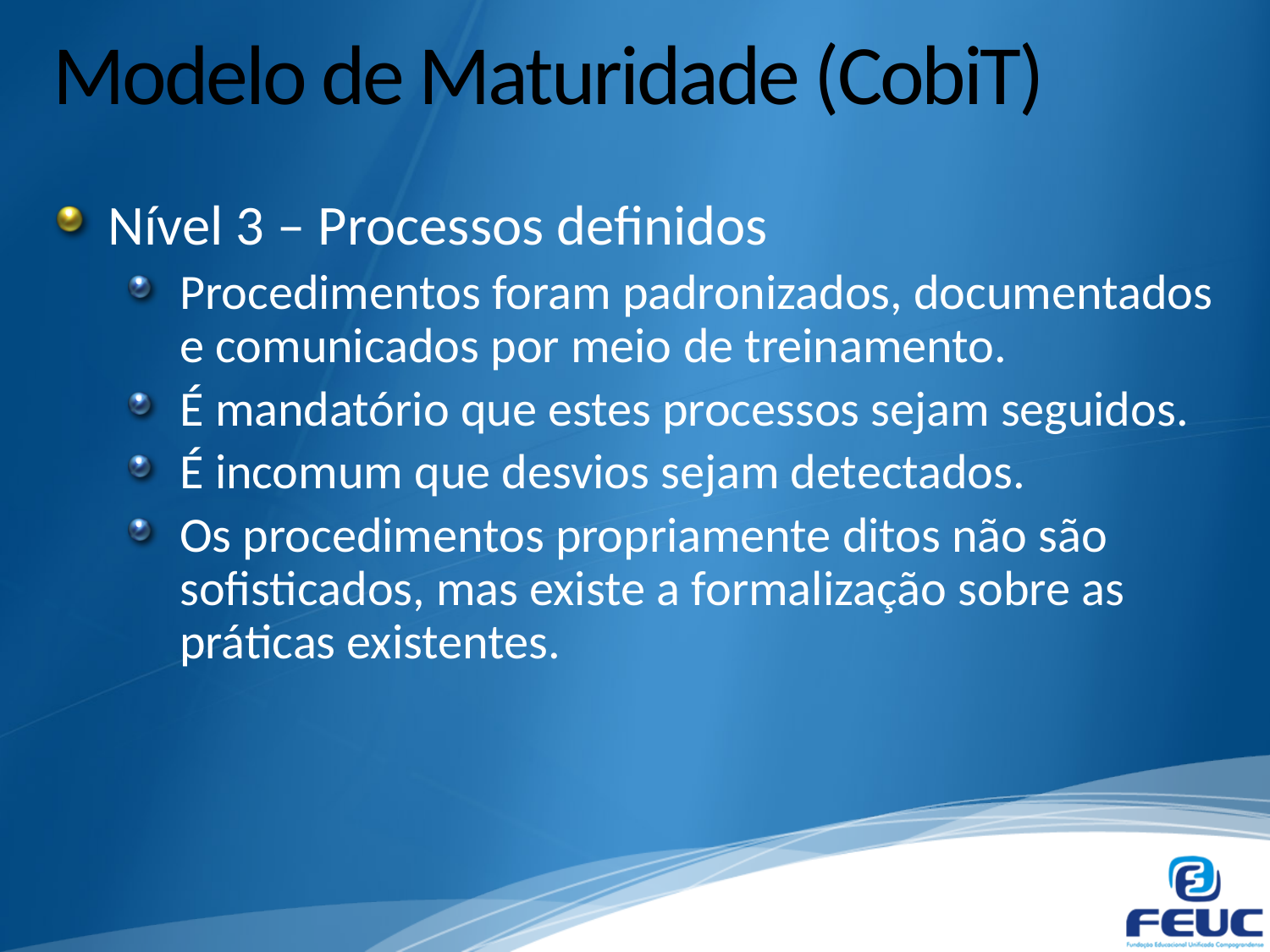

# Modelo de Maturidade (CobiT)
Nível 3 – Processos definidos
Procedimentos foram padronizados, documentados e comunicados por meio de treinamento.
É mandatório que estes processos sejam seguidos.
É incomum que desvios sejam detectados.
Os procedimentos propriamente ditos não são sofisticados, mas existe a formalização sobre as práticas existentes.